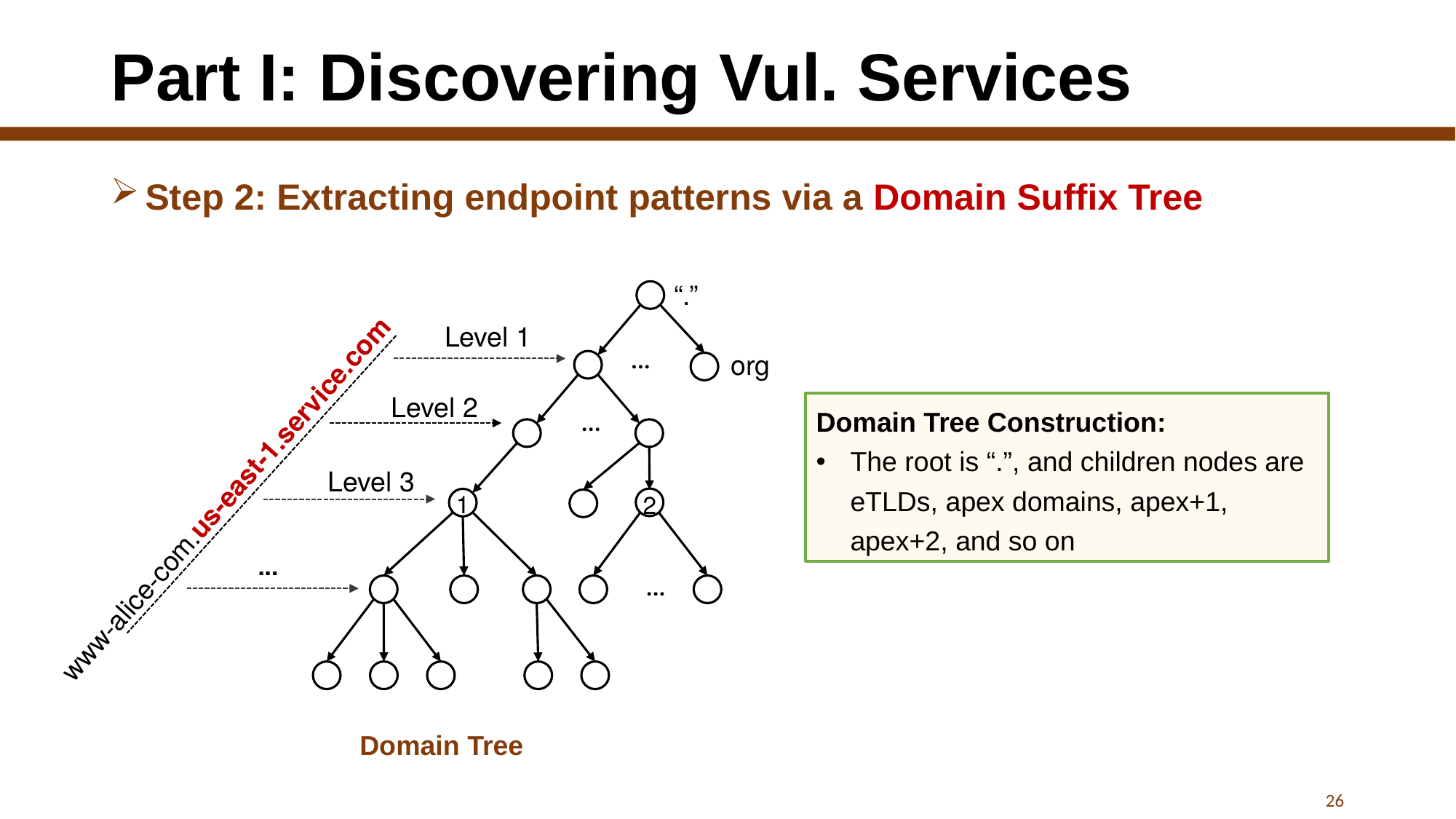

# Part I: Discovering Vul. Services

Step 2: Extracting endpoint patterns via a Domain Suffix Tree
“.”

Level 1
...
org

Level 2
Domain Tree Construction:
The root is “.”, and children nodes are eTLDs, apex domains, apex+1, apex+2, and so on
...

Level 3
www-alice-com.us-east-1.service.com
1
2

...
...

Domain Tree
26